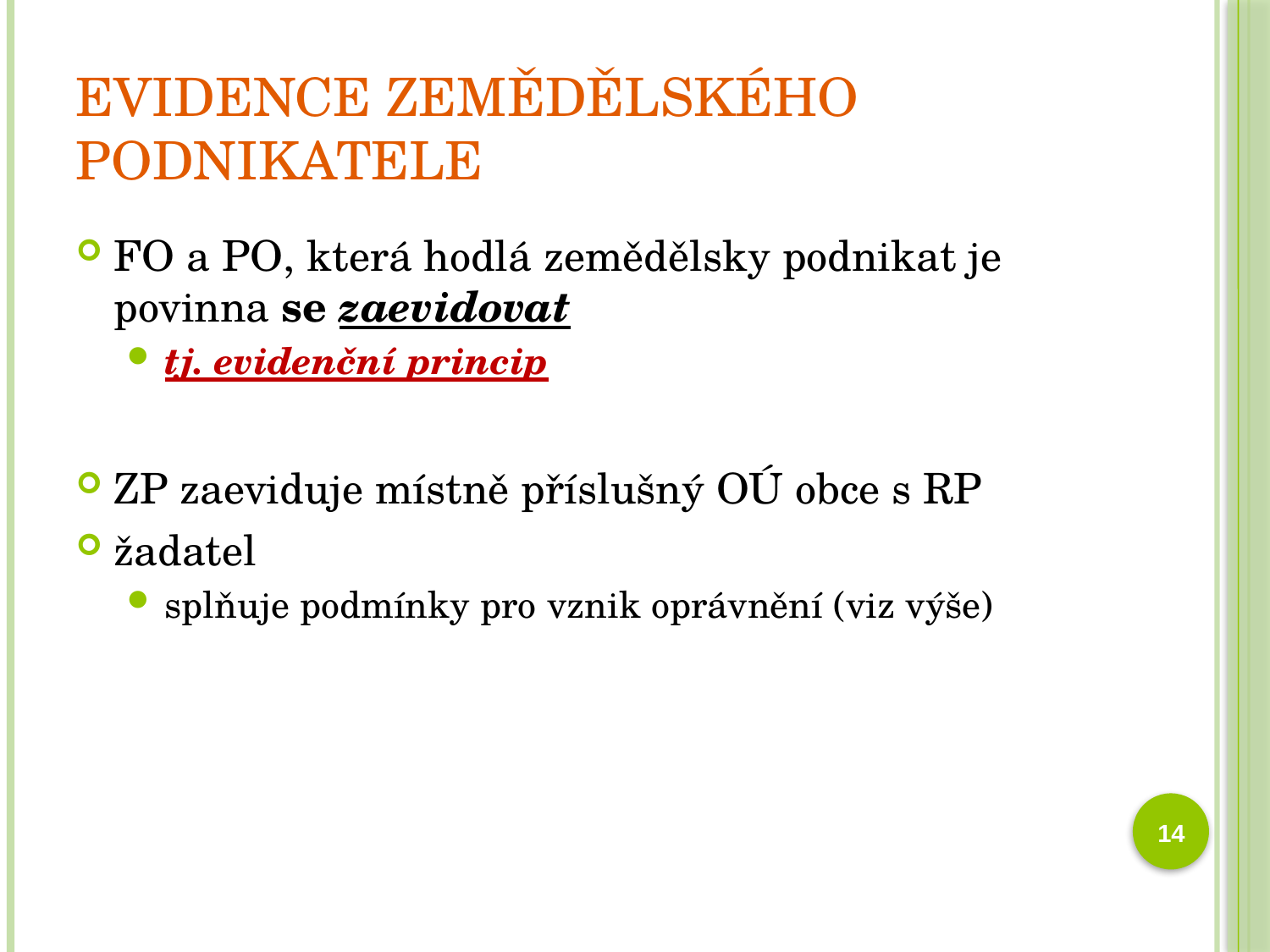

# Evidence zemědělského podnikatele
FO a PO, která hodlá zemědělsky podnikat je povinna se zaevidovat
tj. evidenční princip

ZP zaeviduje místně příslušný OÚ obce s RP
žadatel
splňuje podmínky pro vznik oprávnění (viz výše)

14